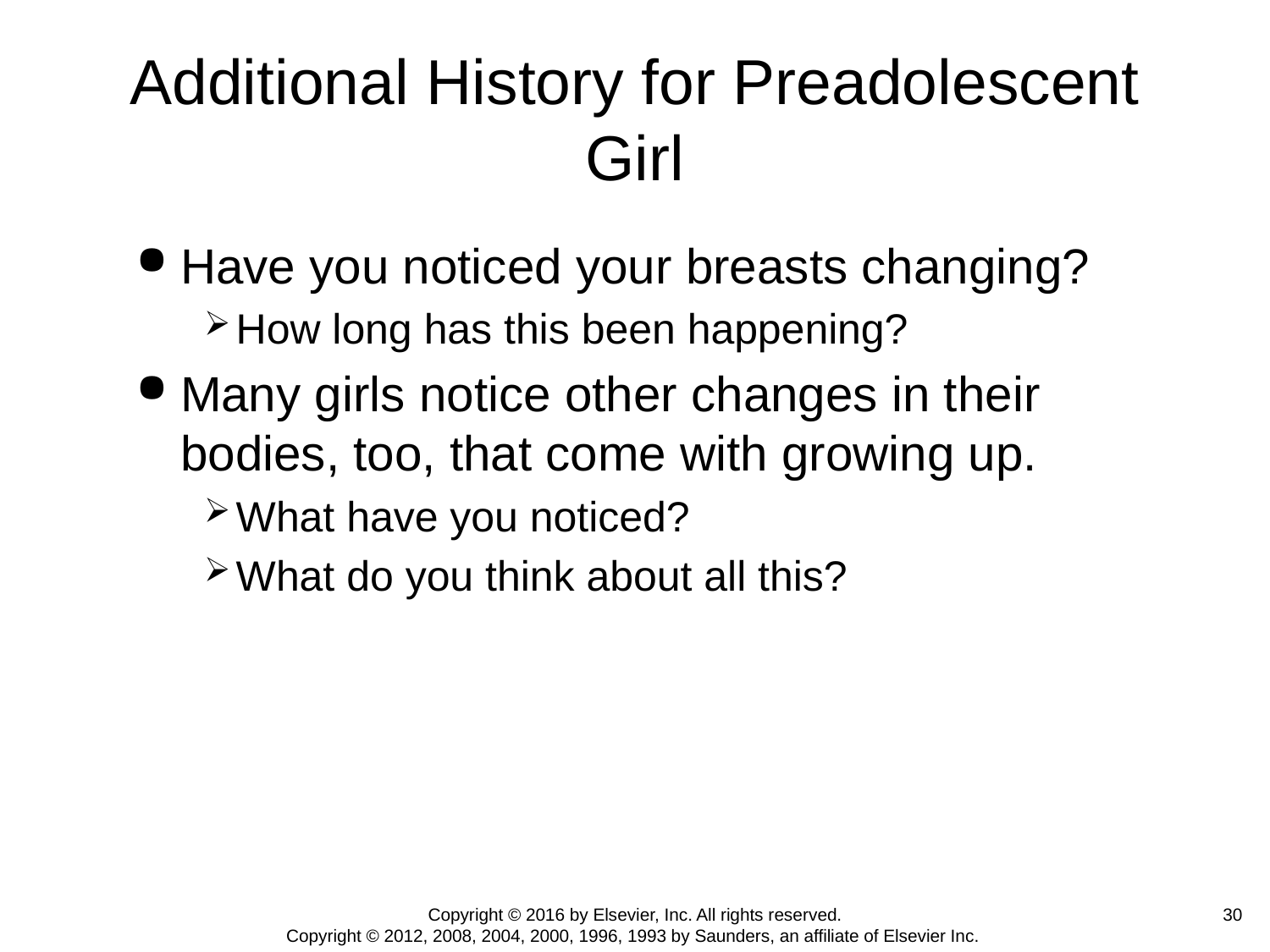

# Additional History for Preadolescent Girl
Have you noticed your breasts changing?
How long has this been happening?
Many girls notice other changes in their bodies, too, that come with growing up.
What have you noticed?
What do you think about all this?
30
Copyright © 2016 by Elsevier, Inc. All rights reserved.
Copyright © 2012, 2008, 2004, 2000, 1996, 1993 by Saunders, an affiliate of Elsevier Inc.